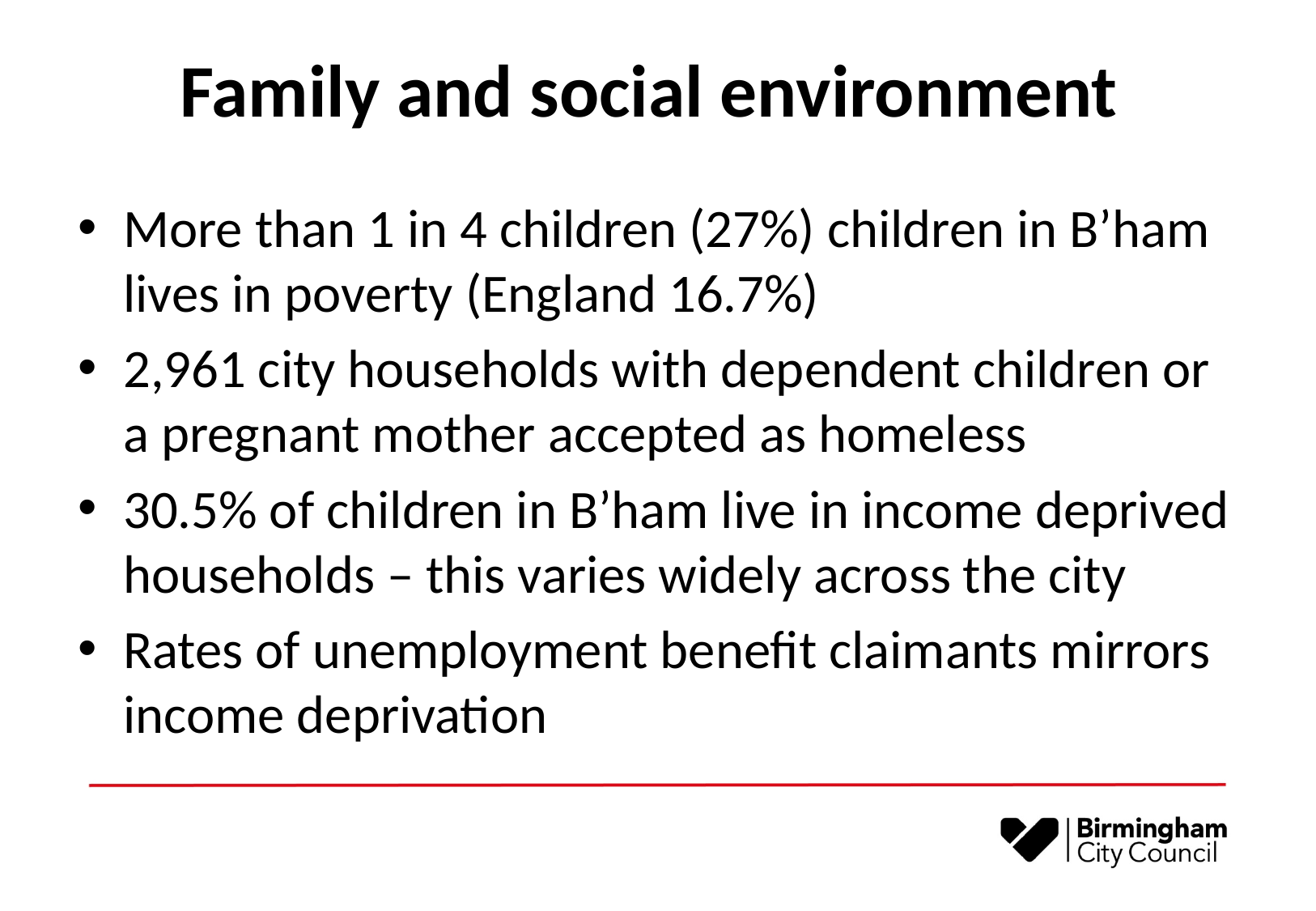

# Family and social environment
More than 1 in 4 children (27%) children in B’ham lives in poverty (England 16.7%)
2,961 city households with dependent children or a pregnant mother accepted as homeless
30.5% of children in B’ham live in income deprived households – this varies widely across the city
Rates of unemployment benefit claimants mirrors income deprivation